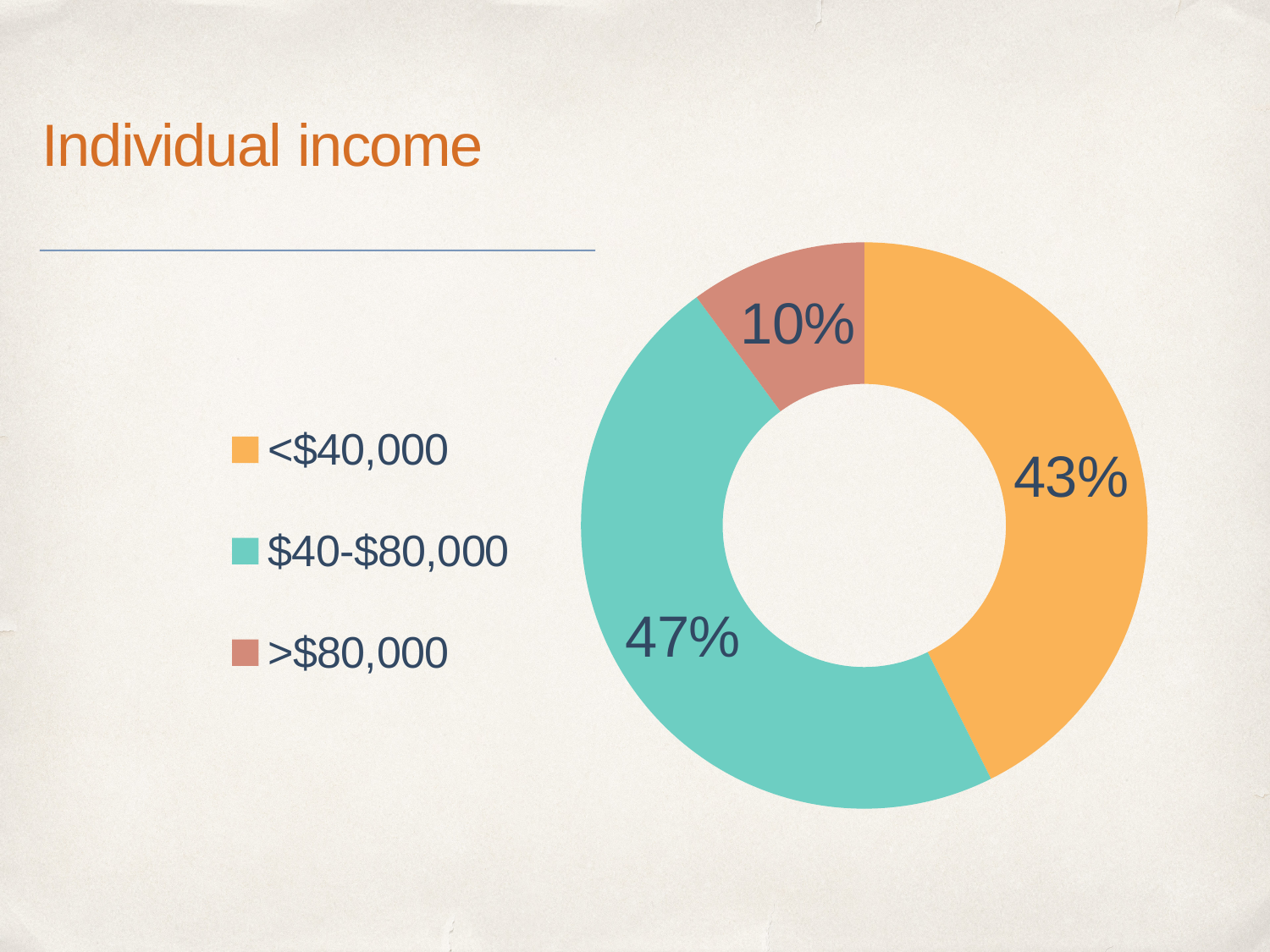

# Individual income

### Chart

| Category |  |
|---|---|
| <$40,000 | 0.4262 |
| $40-$80,000 | 0.473 |
| >$80,000 | 0.1008 |